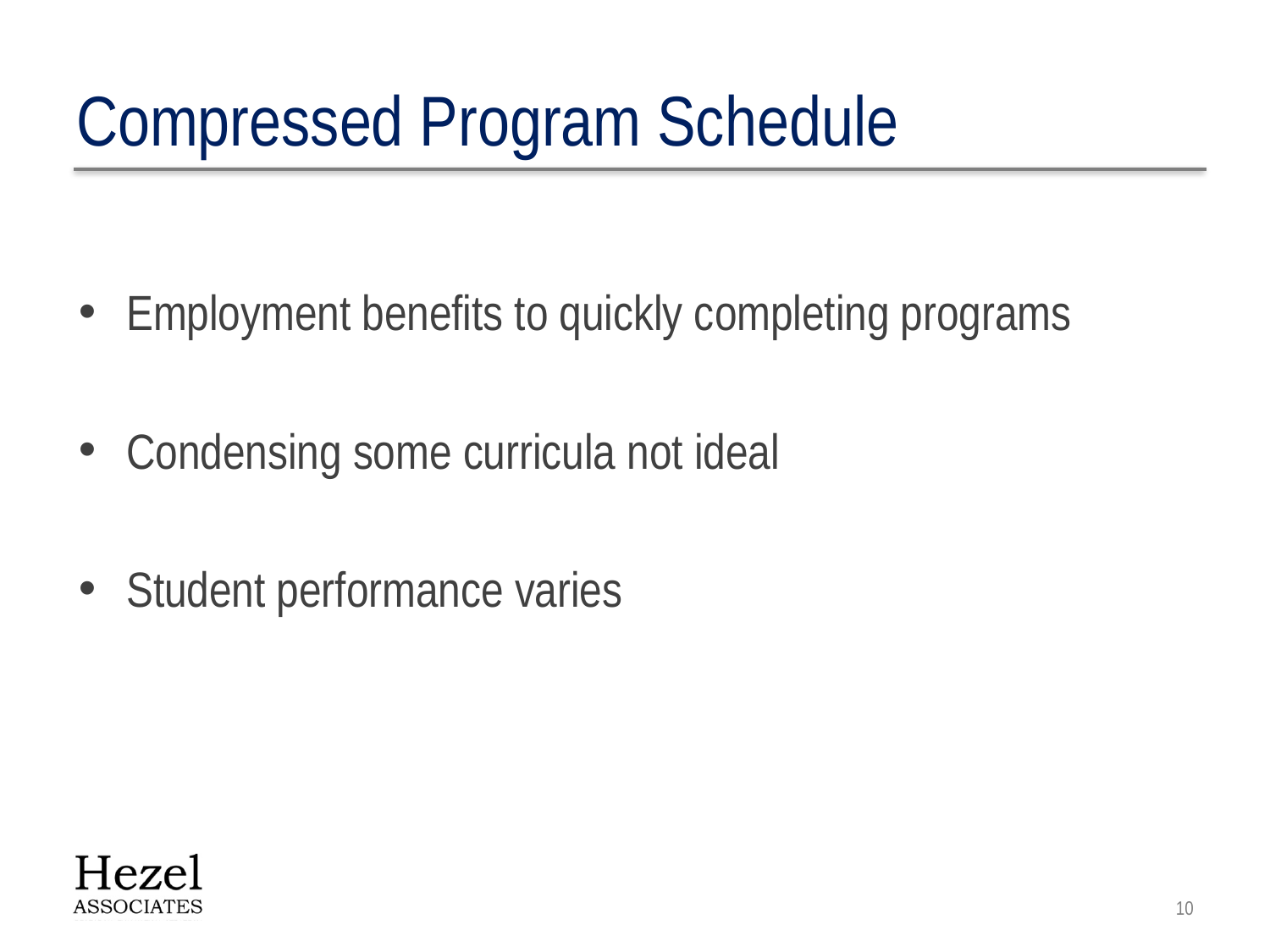

# Compressed Program Schedule
Employment benefits to quickly completing programs

Condensing some curricula not ideal

Student performance varies

10